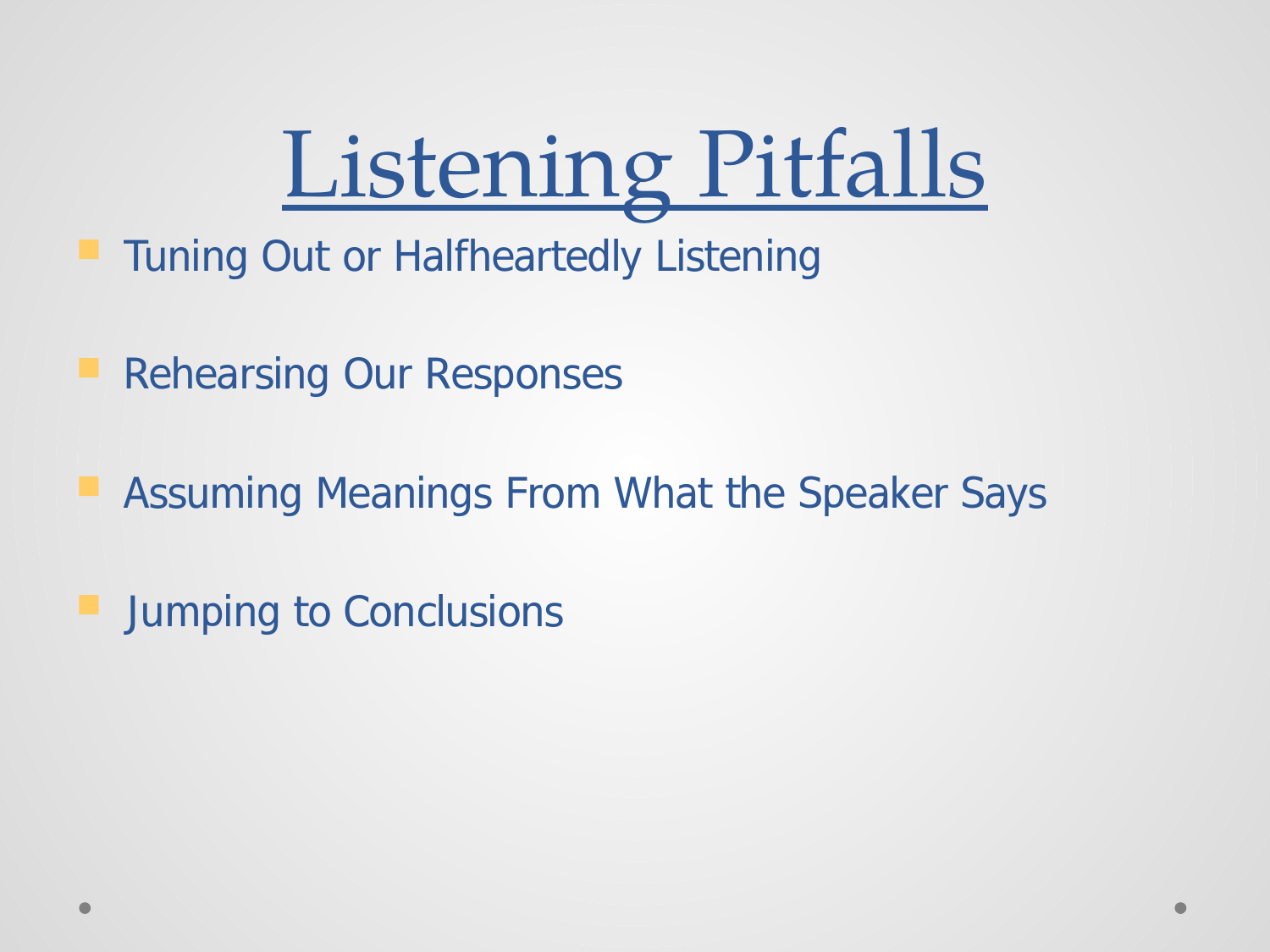

# Listening Pitfalls
Tuning Out or Halfheartedly Listening

Rehearsing Our Responses

Assuming Meanings From What the Speaker Says

Jumping to Conclusions